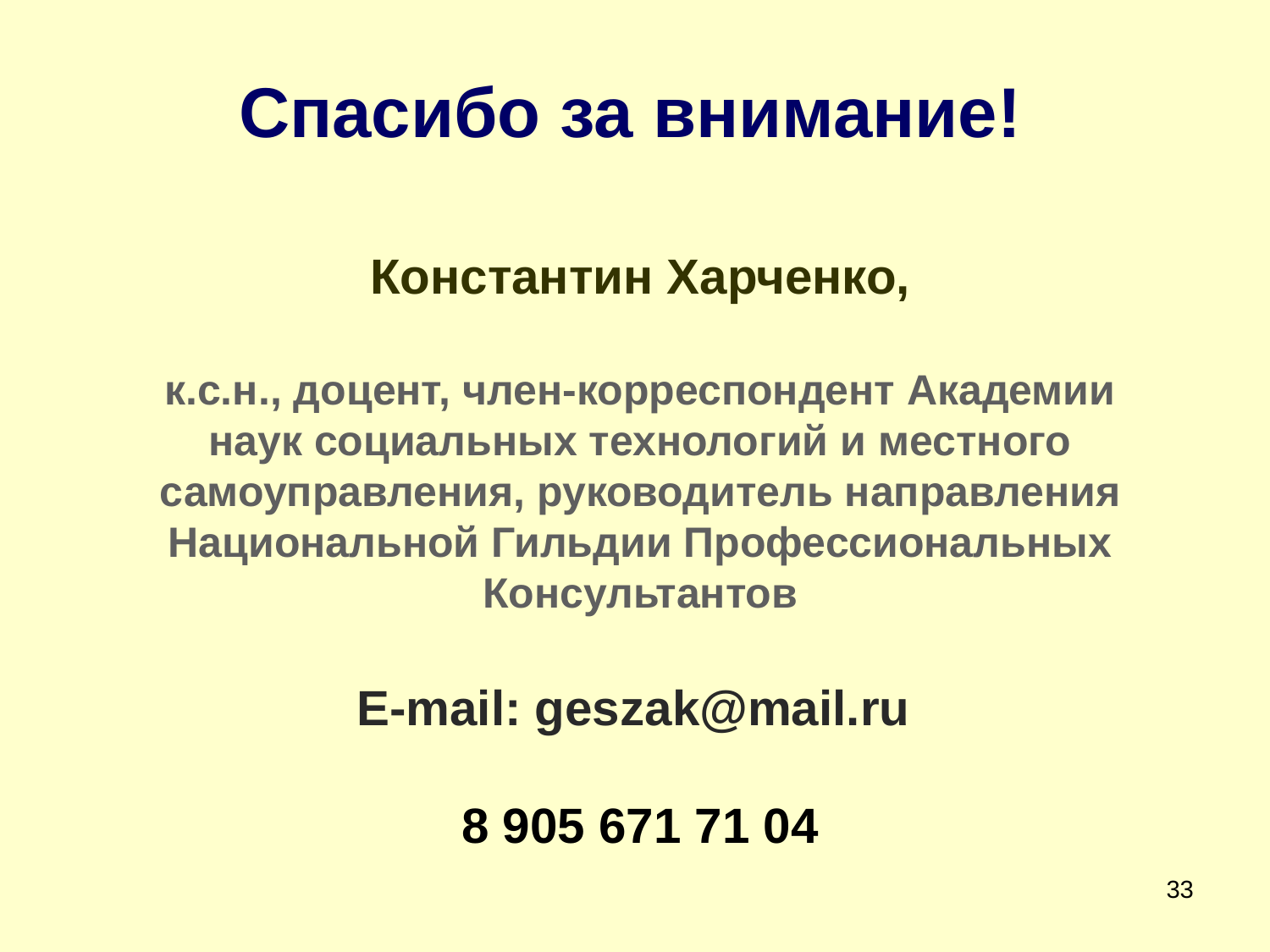

Спасибо за внимание!
Константин Харченко,
к.с.н., доцент, член-корреспондент Академии наук социальных технологий и местного самоуправления, руководитель направления Национальной Гильдии Профессиональных Консультантов
E-mail: geszak@mail.ru
8 905 671 71 04
33